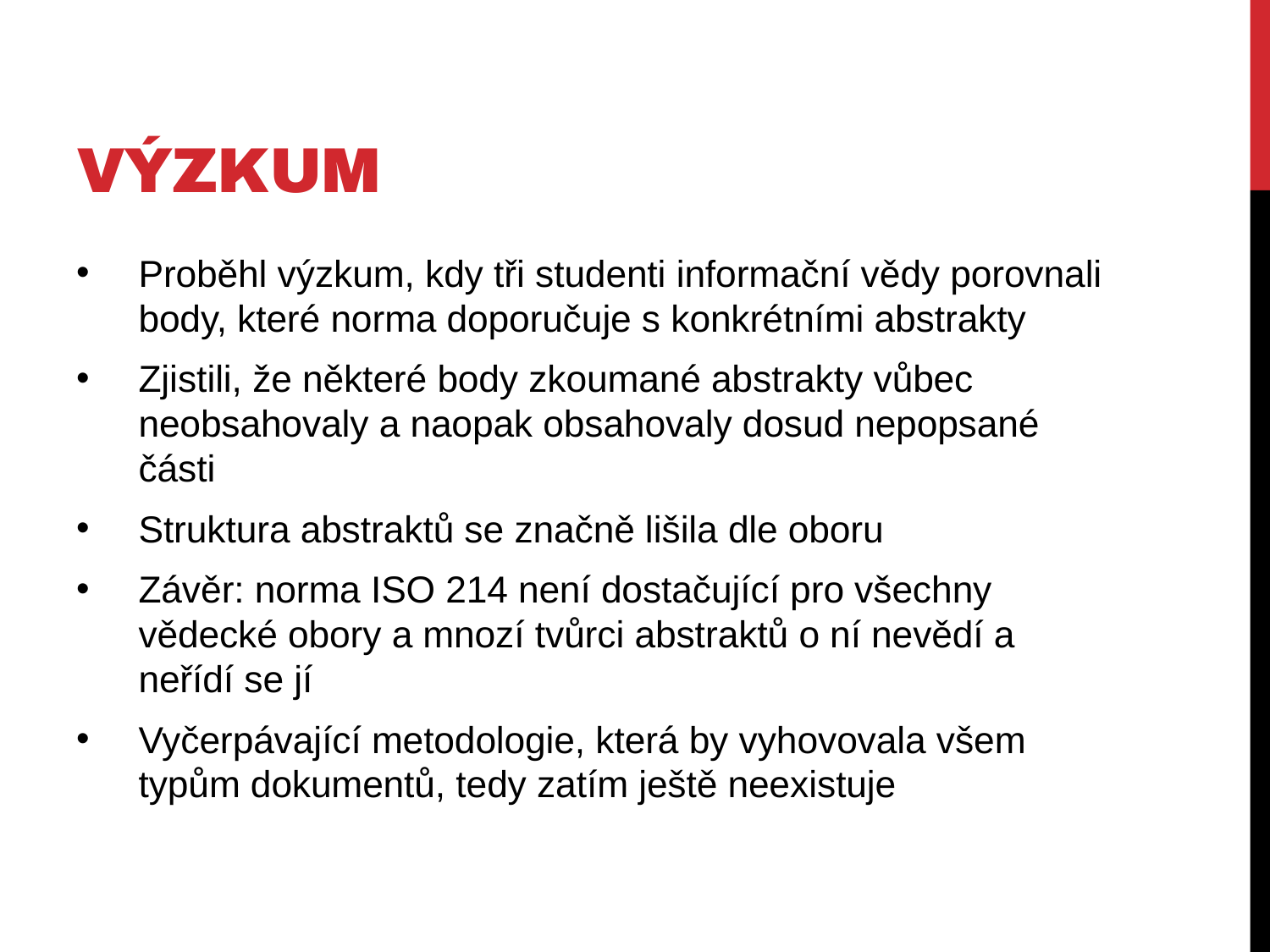

# výzkum
Proběhl výzkum, kdy tři studenti informační vědy porovnali body, které norma doporučuje s konkrétními abstrakty
Zjistili, že některé body zkoumané abstrakty vůbec neobsahovaly a naopak obsahovaly dosud nepopsané části
Struktura abstraktů se značně lišila dle oboru
Závěr: norma ISO 214 není dostačující pro všechny vědecké obory a mnozí tvůrci abstraktů o ní nevědí a neřídí se jí
Vyčerpávající metodologie, která by vyhovovala všem typům dokumentů, tedy zatím ještě neexistuje